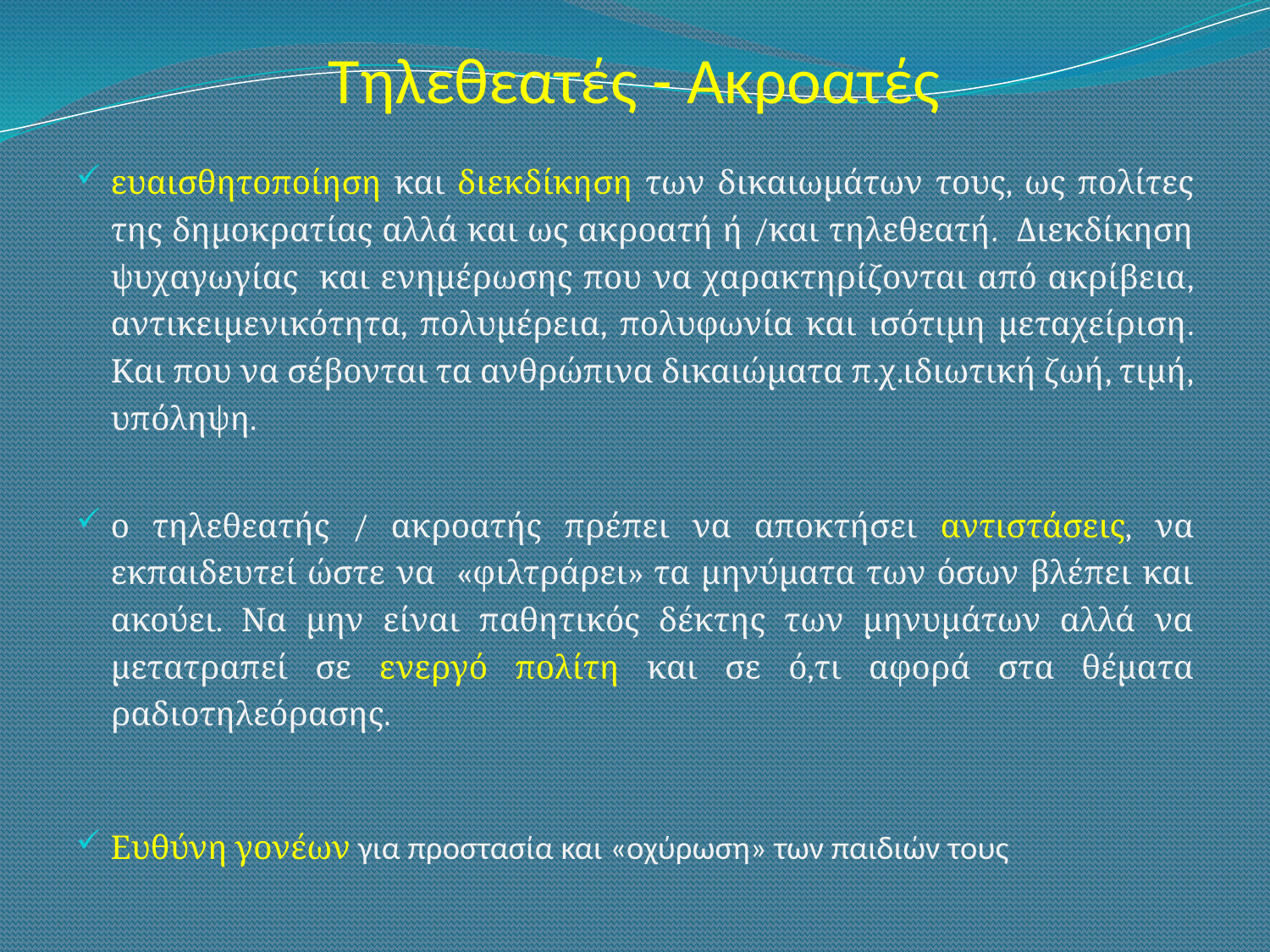

# Τηλεθεατές - Ακροατές

ευαισθητοποίηση και διεκδίκηση των δικαιωμάτων τους, ως πολίτες της δημοκρατίας αλλά και ως ακροατή ή /και τηλεθεατή.  Διεκδίκηση ψυχαγωγίας  και ενημέρωσης που να χαρακτηρίζονται από ακρίβεια, αντικειμενικότητα, πολυμέρεια, πολυφωνία και ισότιμη μεταχείριση. Και που να σέβονται τα ανθρώπινα δικαιώματα π.χ.ιδιωτική ζωή, τιμή, υπόληψη.

ο τηλεθεατής / ακροατής πρέπει να αποκτήσει αντιστάσεις, να εκπαιδευτεί ώστε να  «φιλτράρει» τα μηνύματα των όσων βλέπει και ακούει. Να μην είναι παθητικός δέκτης των μηνυμάτων αλλά να μετατραπεί σε ενεργό πολίτη και σε ό,τι αφορά στα θέματα ραδιοτηλεόρασης.

Ευθύνη γονέων για προστασία και «οχύρωση» των παιδιών τους